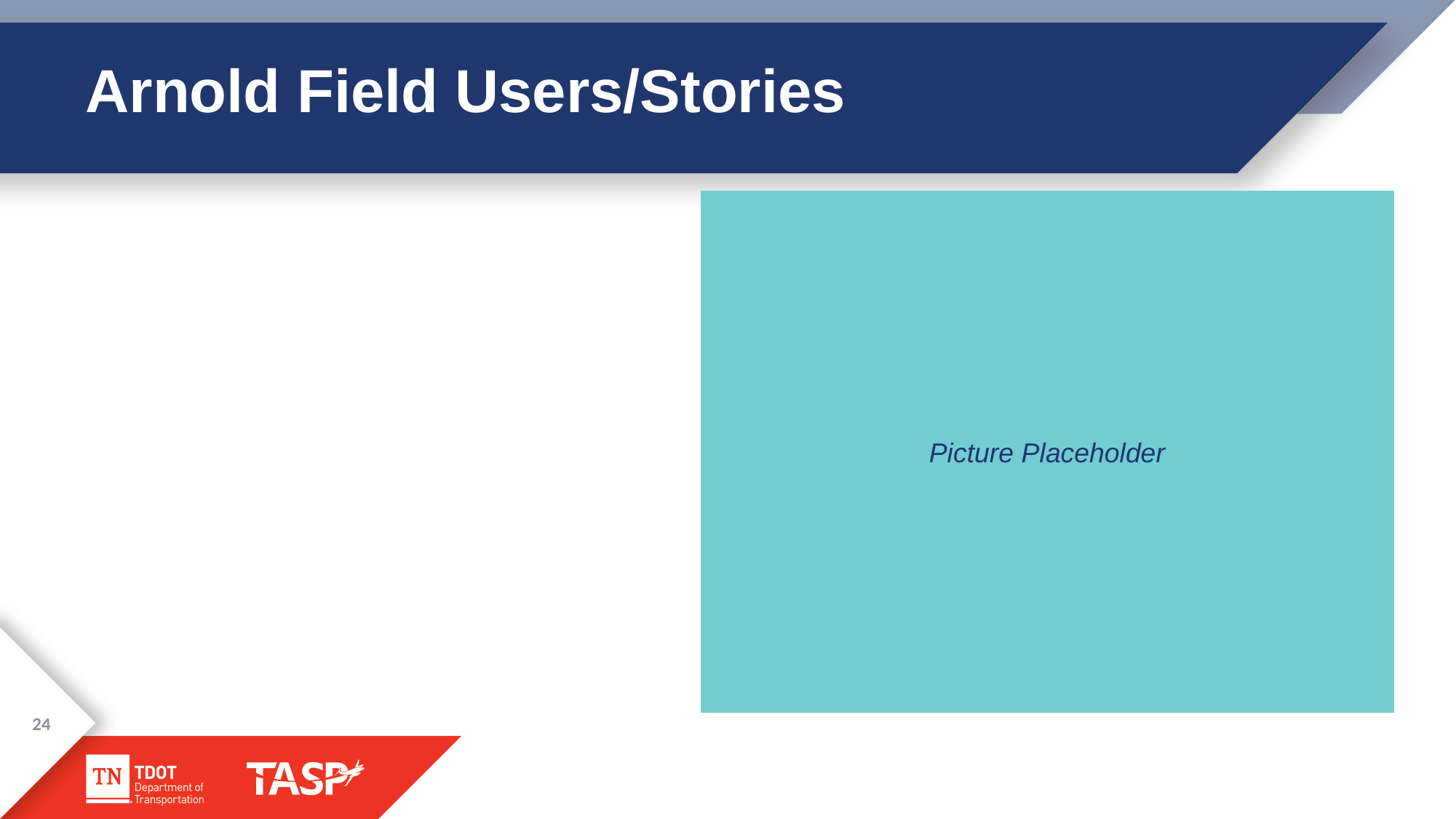

# Arnold Field Users/Stories

Picture Placeholder
24